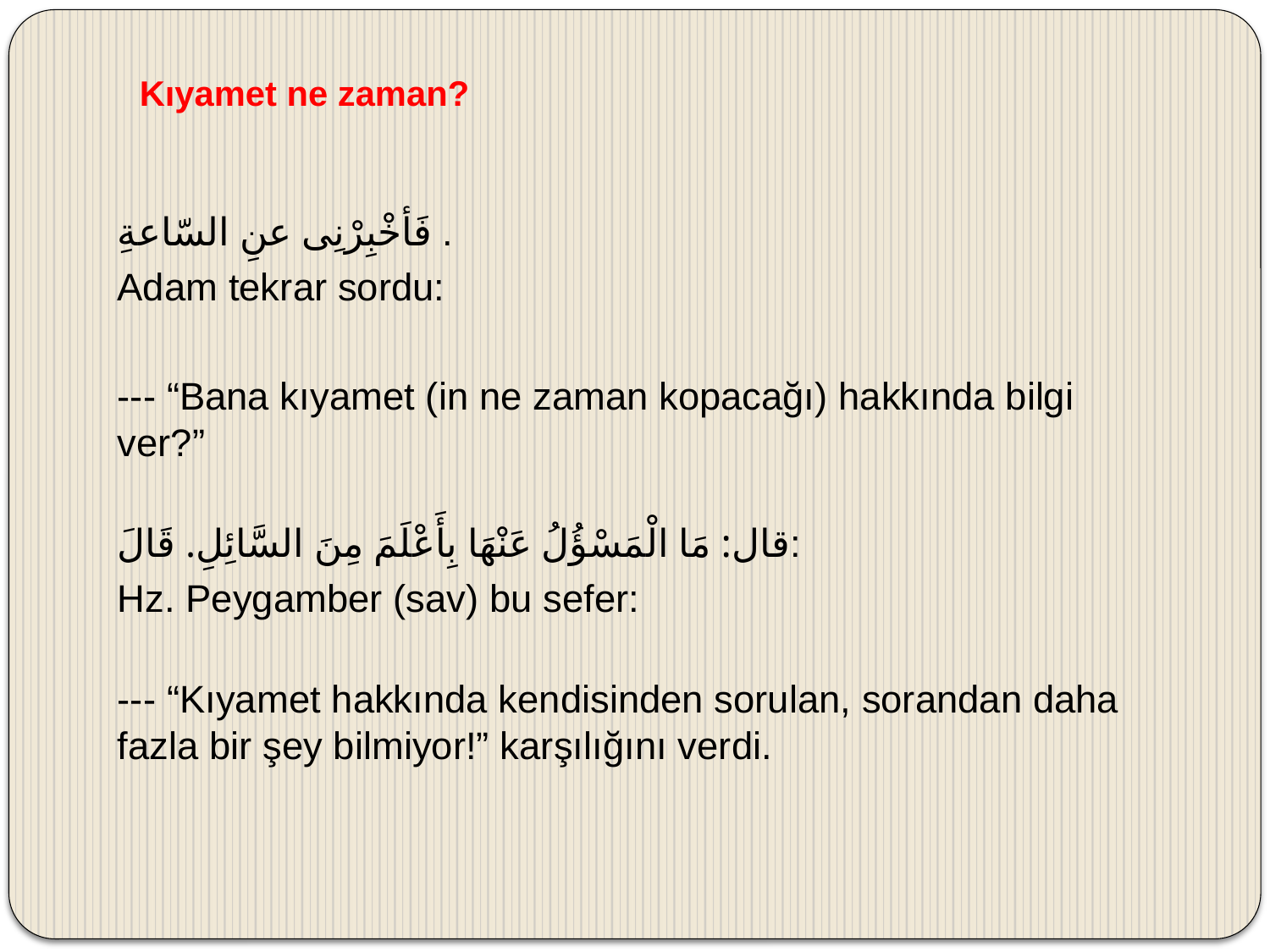

# Kıyamet ne zaman?

فَأخْبِرْنِى عنِ السّاعةِ .
Adam tekrar sordu:

--- “Bana kıyamet (in ne zaman kopacağı) hakkında bilgi ver?”
قال: مَا الْمَسْؤُلُ عَنْهَا بِأَعْلَمَ مِنَ السَّائِلِ. قَالَ:
Hz. Peygamber (sav) bu sefer:
--- “Kıyamet hakkında kendisinden sorulan, sorandan daha fazla bir şey bilmiyor!” karşılığını verdi.